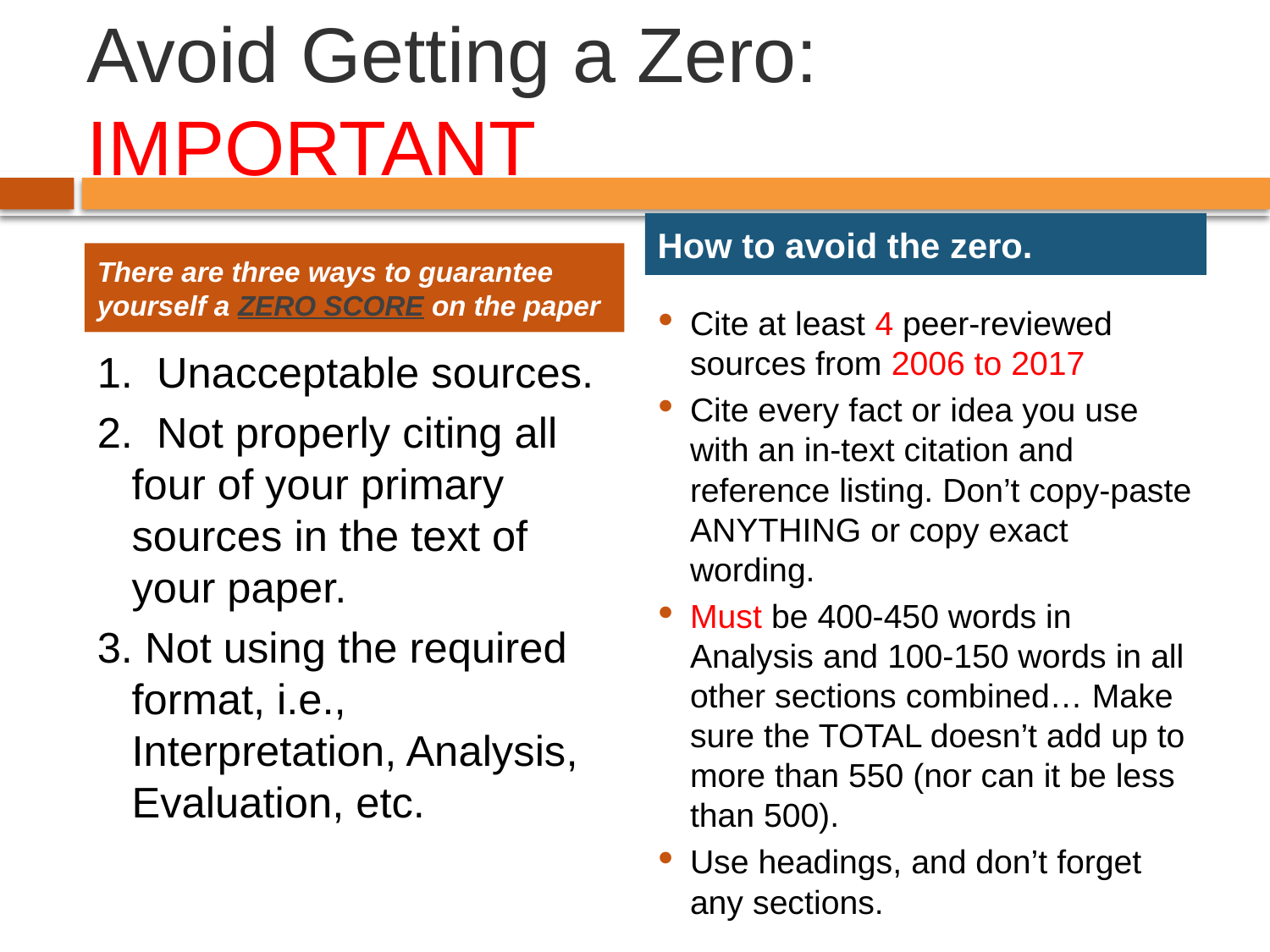

# Avoid Getting a Zero: IMPORTANT
How to avoid the zero.
There are three ways to guarantee yourself a ZERO SCORE on the paper
Cite at least 4 peer-reviewed sources from 2006 to 2017
Cite every fact or idea you use with an in-text citation and reference listing. Don’t copy-paste ANYTHING or copy exact wording.
Must be 400-450 words in Analysis and 100-150 words in all other sections combined… Make sure the TOTAL doesn’t add up to more than 550 (nor can it be less than 500).
Use headings, and don’t forget any sections.
1.  Unacceptable sources.
2.  Not properly citing all four of your primary sources in the text of your paper.
3. Not using the required format, i.e., Interpretation, Analysis, Evaluation, etc.